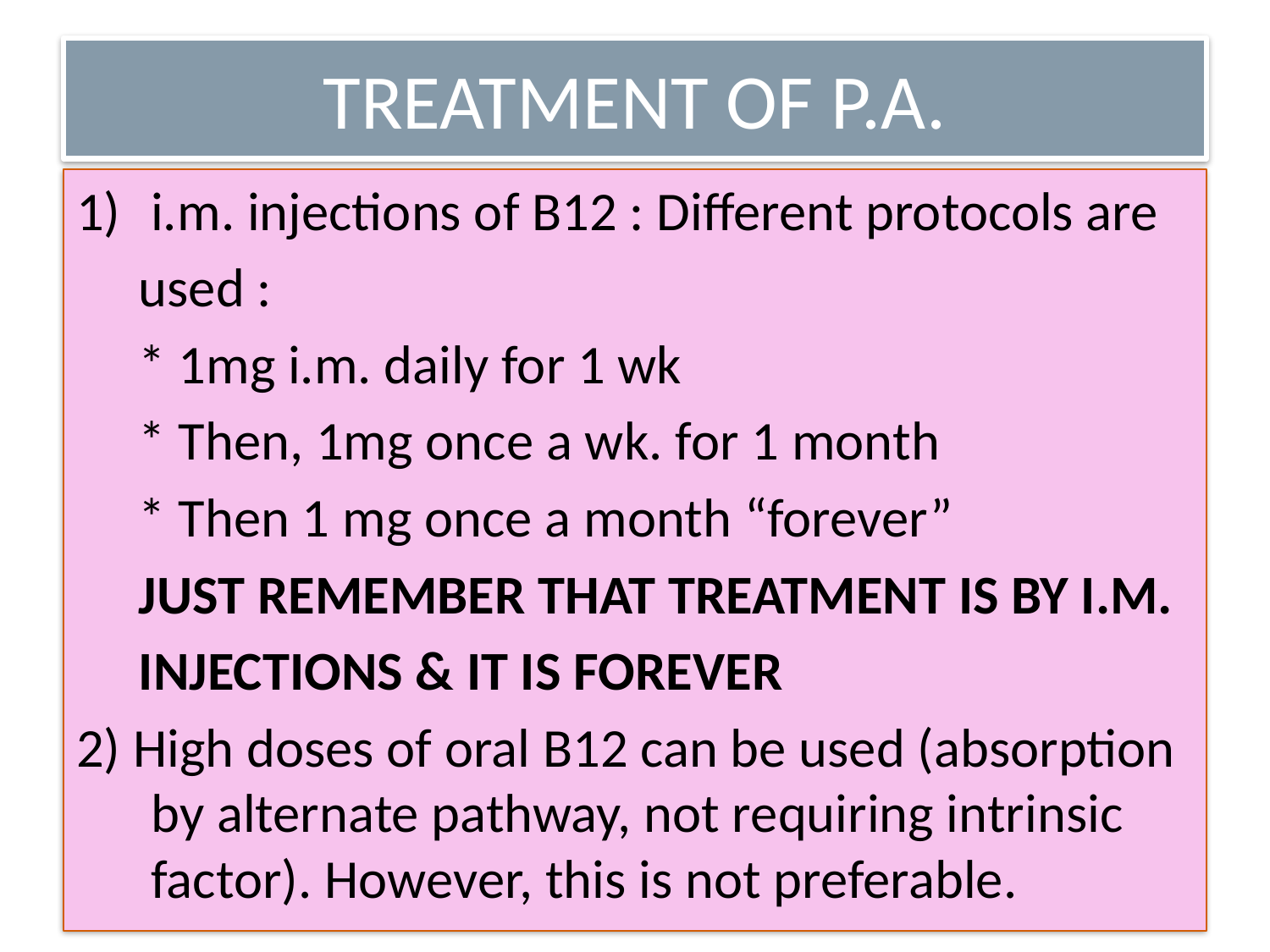

# TREATMENT OF P.A.
i.m. injections of B12 : Different protocols are
     used :
     * 1mg i.m. daily for 1 wk
     * Then, 1mg once a wk. for 1 month
     * Then 1 mg once a month “forever”
     JUST REMEMBER THAT TREATMENT IS BY I.M.
     INJECTIONS & IT IS FOREVER
2) High doses of oral B12 can be used (absorption by alternate pathway, not requiring intrinsic factor). However, this is not preferable.